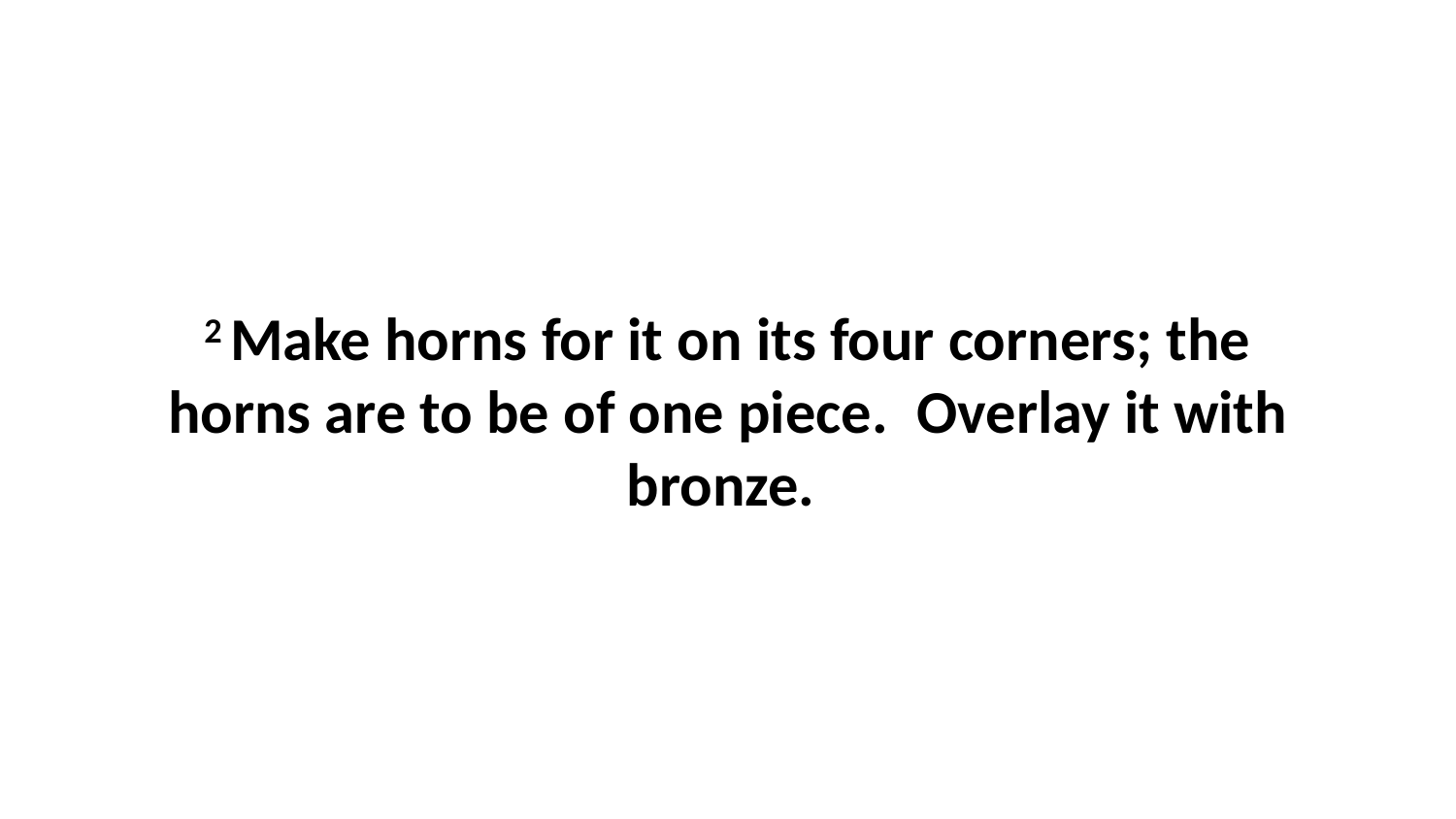

2 Make horns for it on its four corners; the horns are to be of one piece.  Overlay it with bronze.